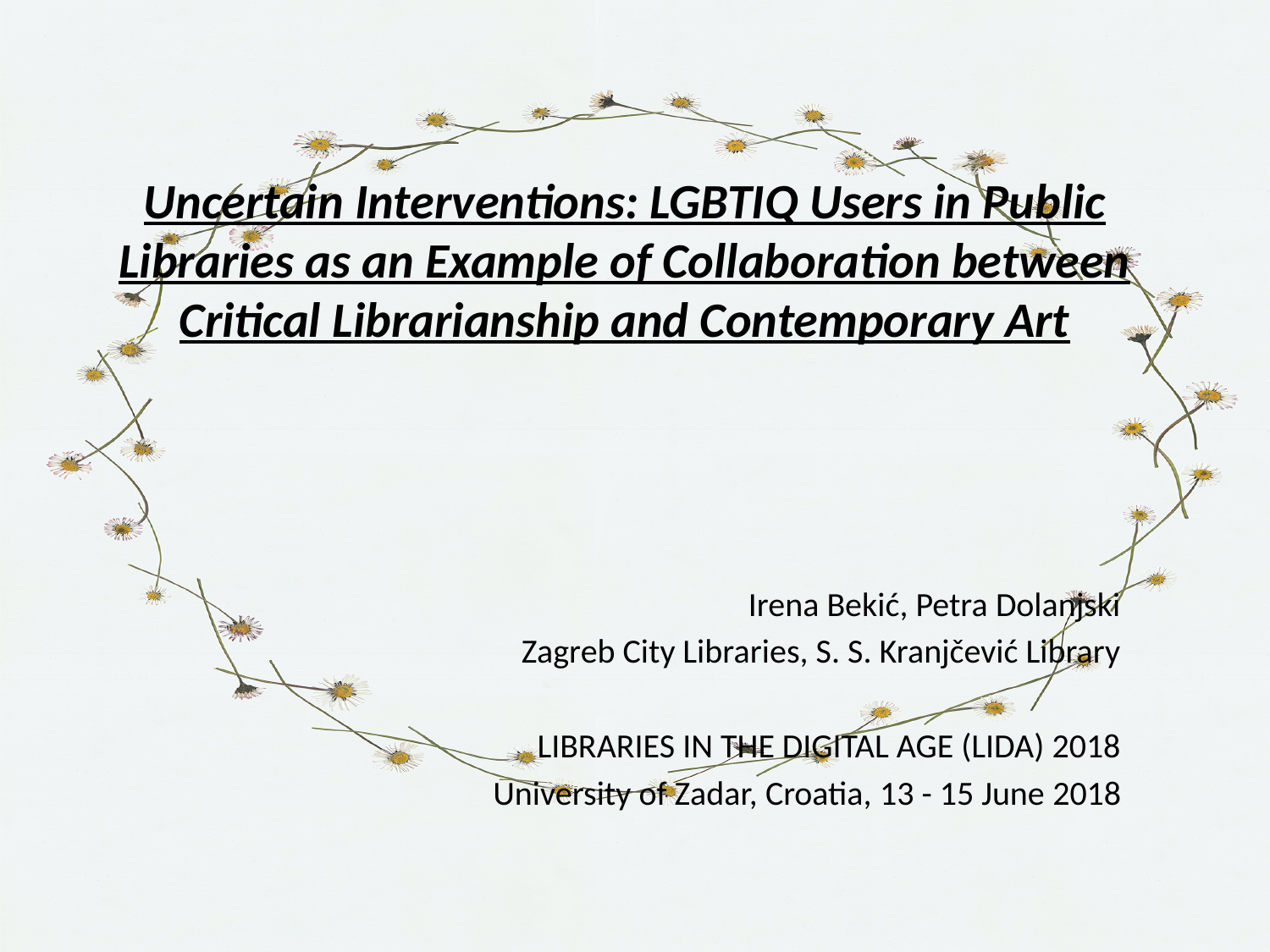

# Uncertain Interventions: LGBTIQ Users in Public Libraries as an Example of Collaboration between Critical Librarianship and Contemporary Art
Irena Bekić, Petra Dolanjski
Zagreb City Libraries, S. S. Kranjčević Library

LIBRARIES IN THE DIGITAL AGE (LIDA) 2018
University of Zadar, Croatia, 13 - 15 June 2018